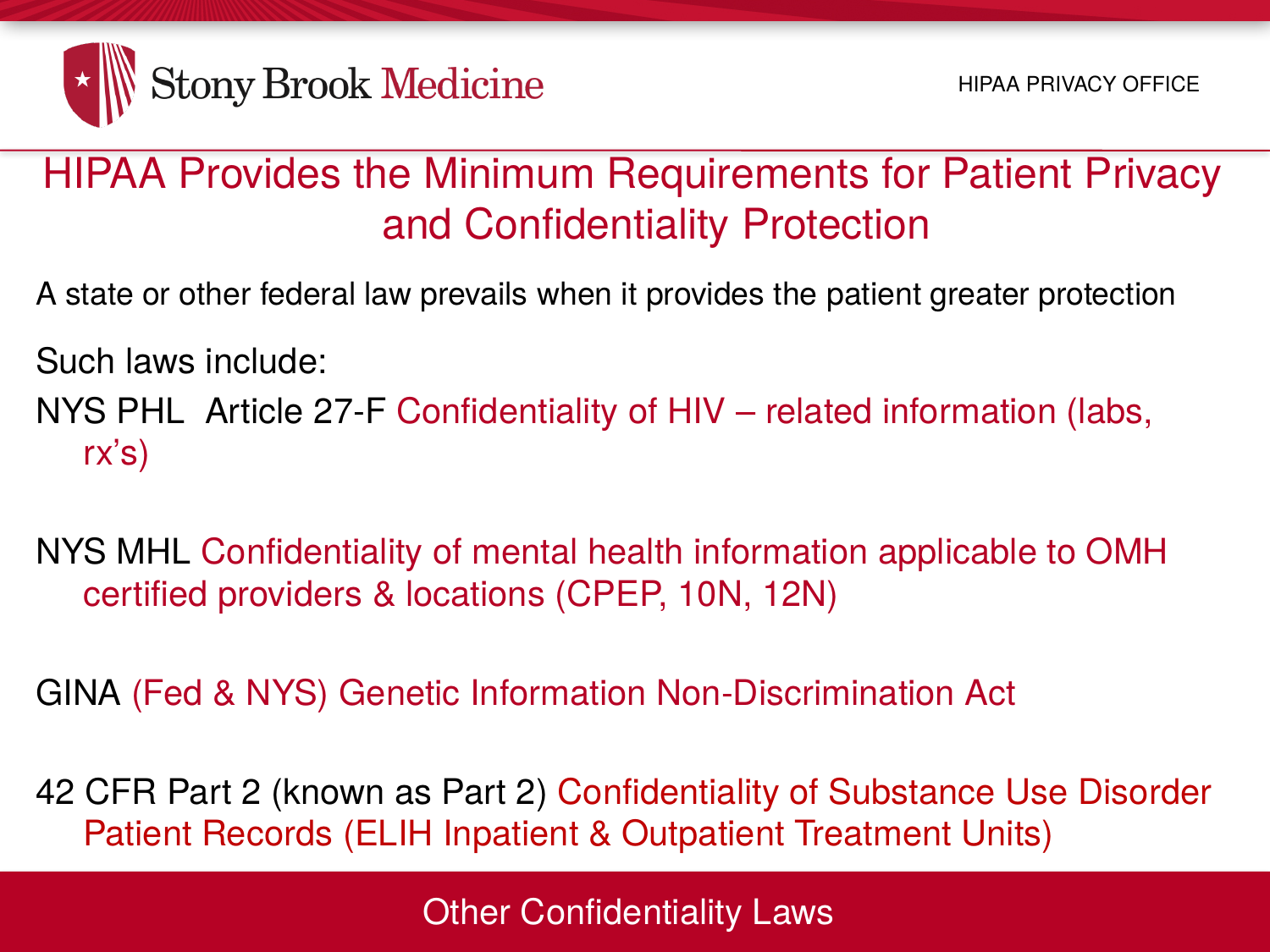

HIPAA privacy Office

HIPAA Provides the Minimum Requirements for Patient Privacy and Confidentiality Protection

A state or other federal law prevails when it provides the patient greater protection

Such laws include:
NYS PHL  Article 27-F Confidentiality of HIV – related information (labs, rx’s)

NYS MHL Confidentiality of mental health information applicable to OMH certified providers & locations (CPEP, 10N, 12N)

GINA (Fed & NYS) Genetic Information Non-Discrimination Act

42 CFR Part 2 (known as Part 2) Confidentiality of Substance Use Disorder Patient Records (ELIH Inpatient & Outpatient Treatment Units)
Other Confidentiality Laws